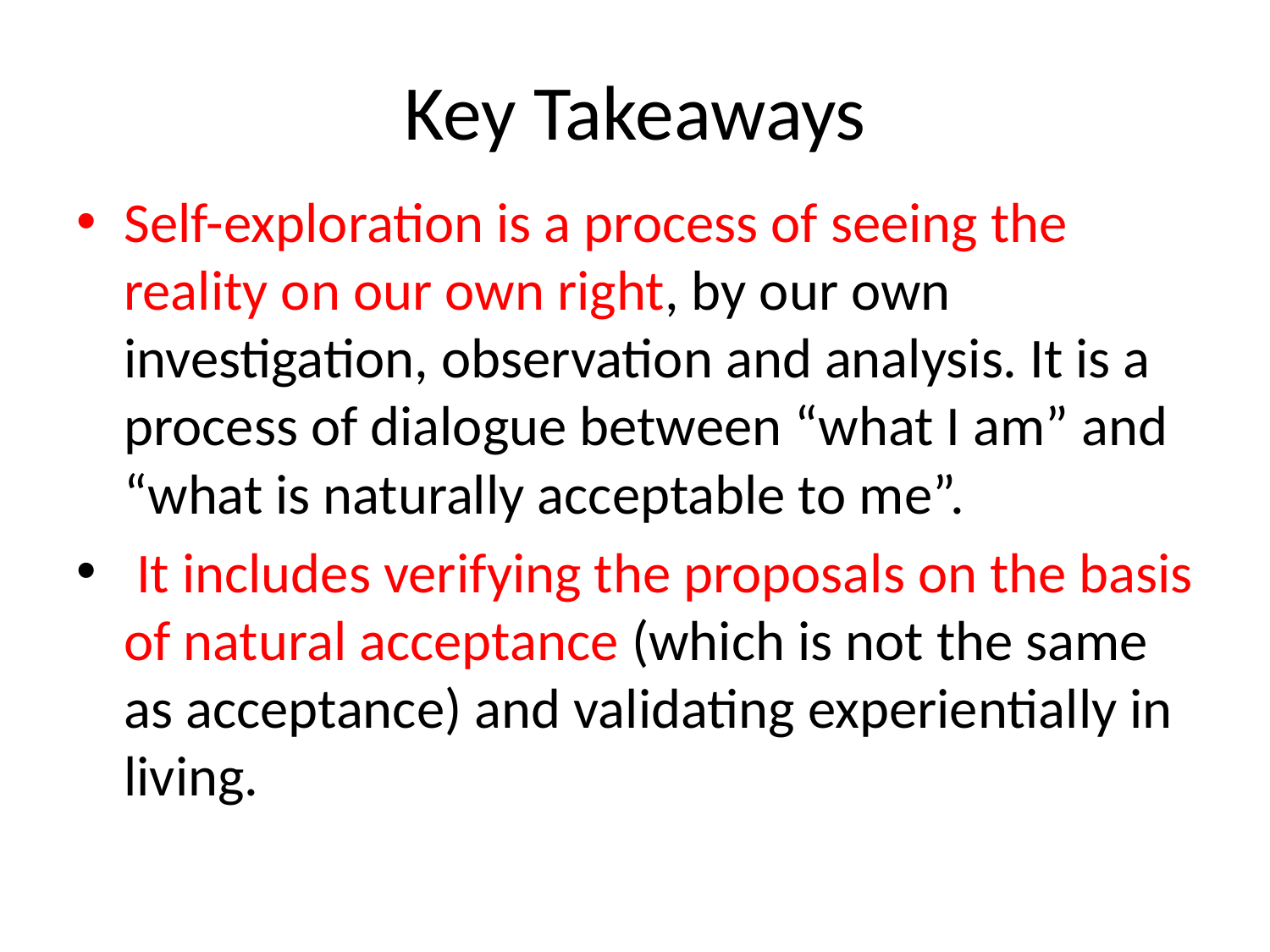

# Key Takeaways
Self-exploration is a process of seeing the reality on our own right, by our own investigation, observation and analysis. It is a process of dialogue between “what I am” and “what is naturally acceptable to me”.
 It includes verifying the proposals on the basis of natural acceptance (which is not the same as acceptance) and validating experientially in living.